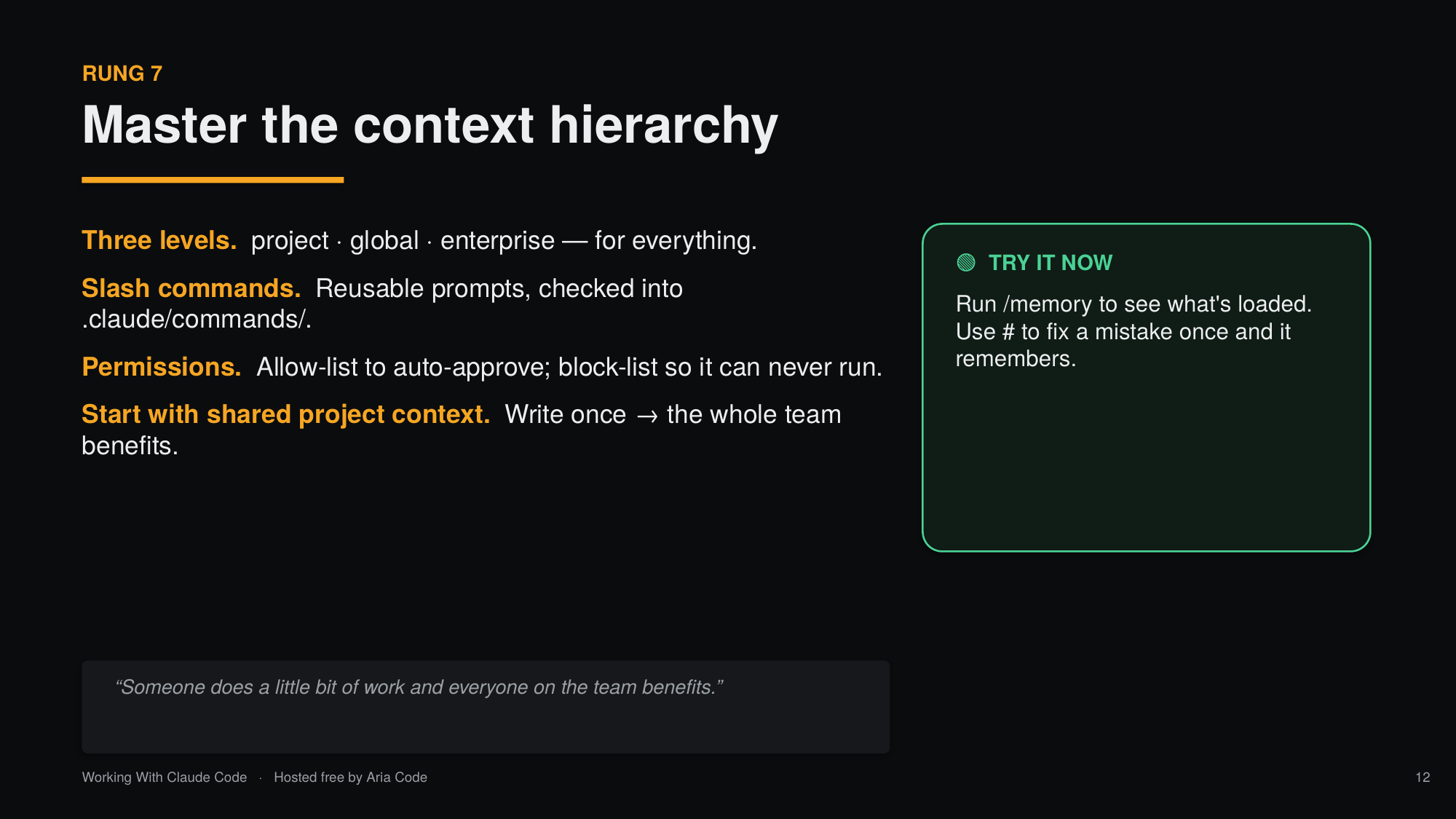

RUNG 7
Master the context hierarchy

Three levels.  project · global · enterprise — for everything.
Slash commands.  Reusable prompts, checked into .claude/commands/.
Permissions.  Allow-list to auto-approve; block-list so it can never run.
Start with shared project context.  Write once → the whole team benefits.

🟢  TRY IT NOW
Run /memory to see what's loaded. Use # to fix a mistake once and it remembers.

“Someone does a little bit of work and everyone on the team benefits.”
Working With Claude Code   ·   Hosted free by Aria Code
12